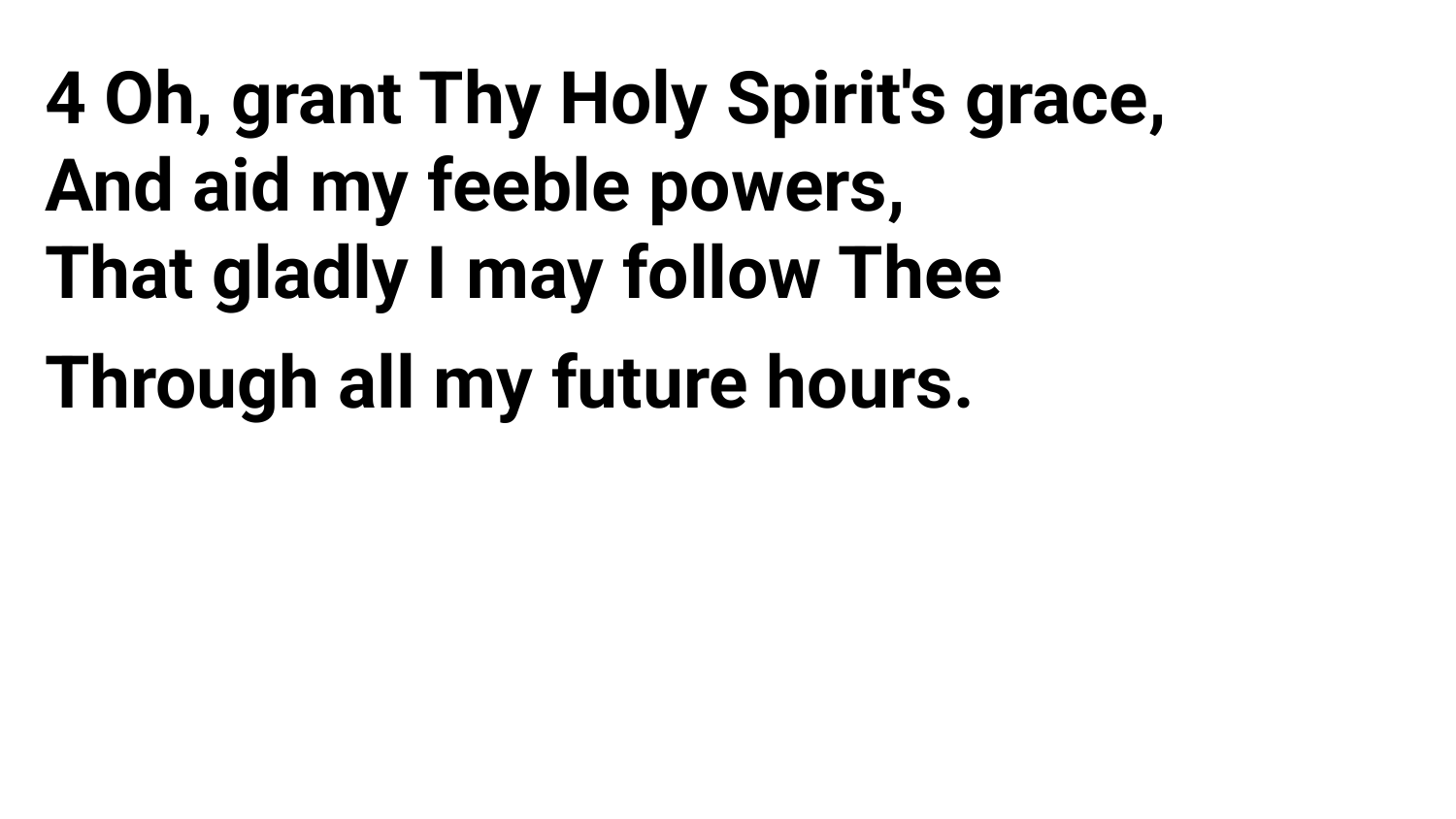

4 Oh, grant Thy Holy Spirit's grace,
And aid my feeble powers,
That gladly I may follow Thee
Through all my future hours.